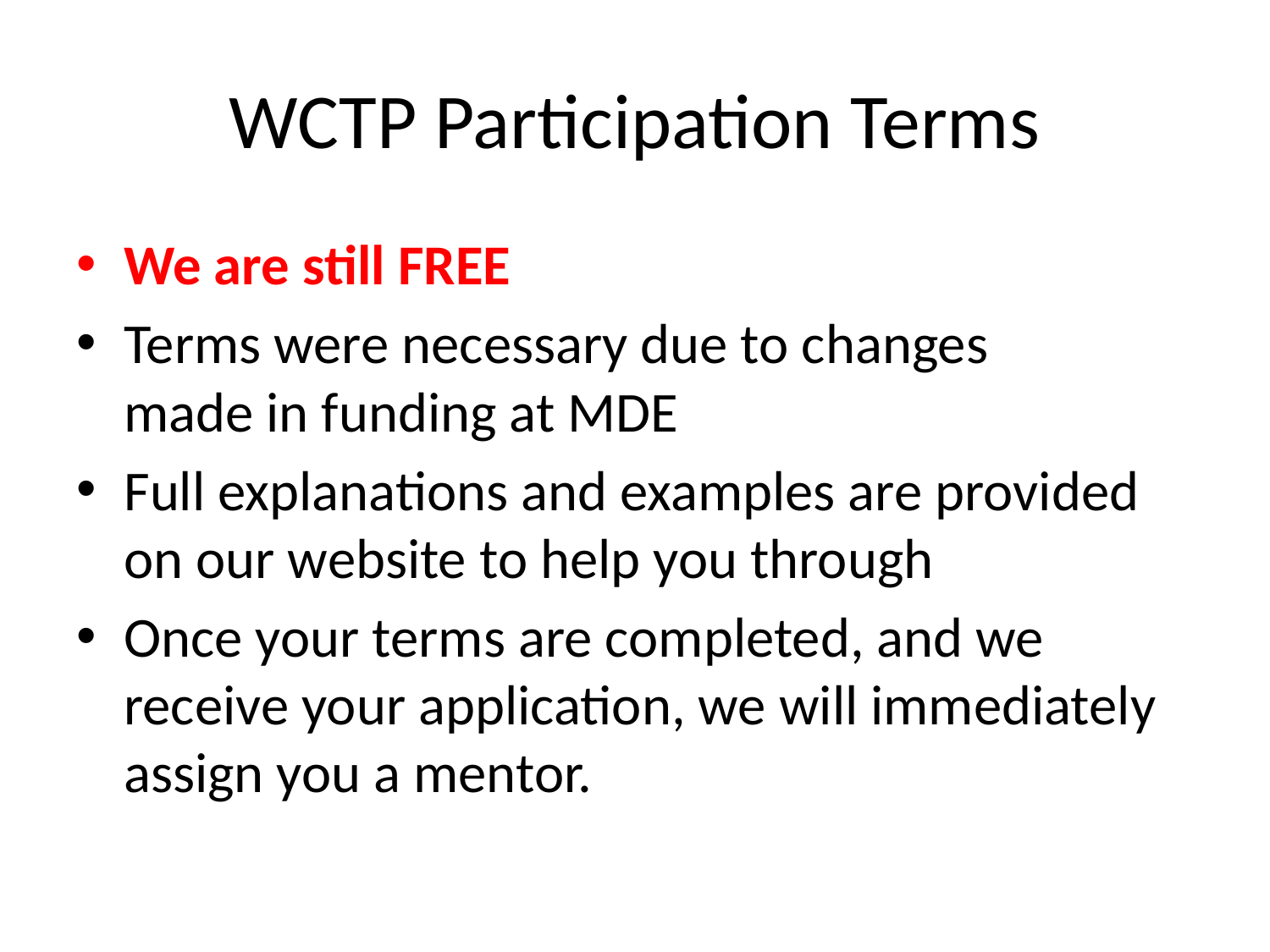

# WCTP Participation Terms
We are still FREE
Terms were necessary due to changes             made in funding at MDE
Full explanations and examples are provided on our website to help you through
Once your terms are completed, and we receive your application, we will immediately assign you a mentor.